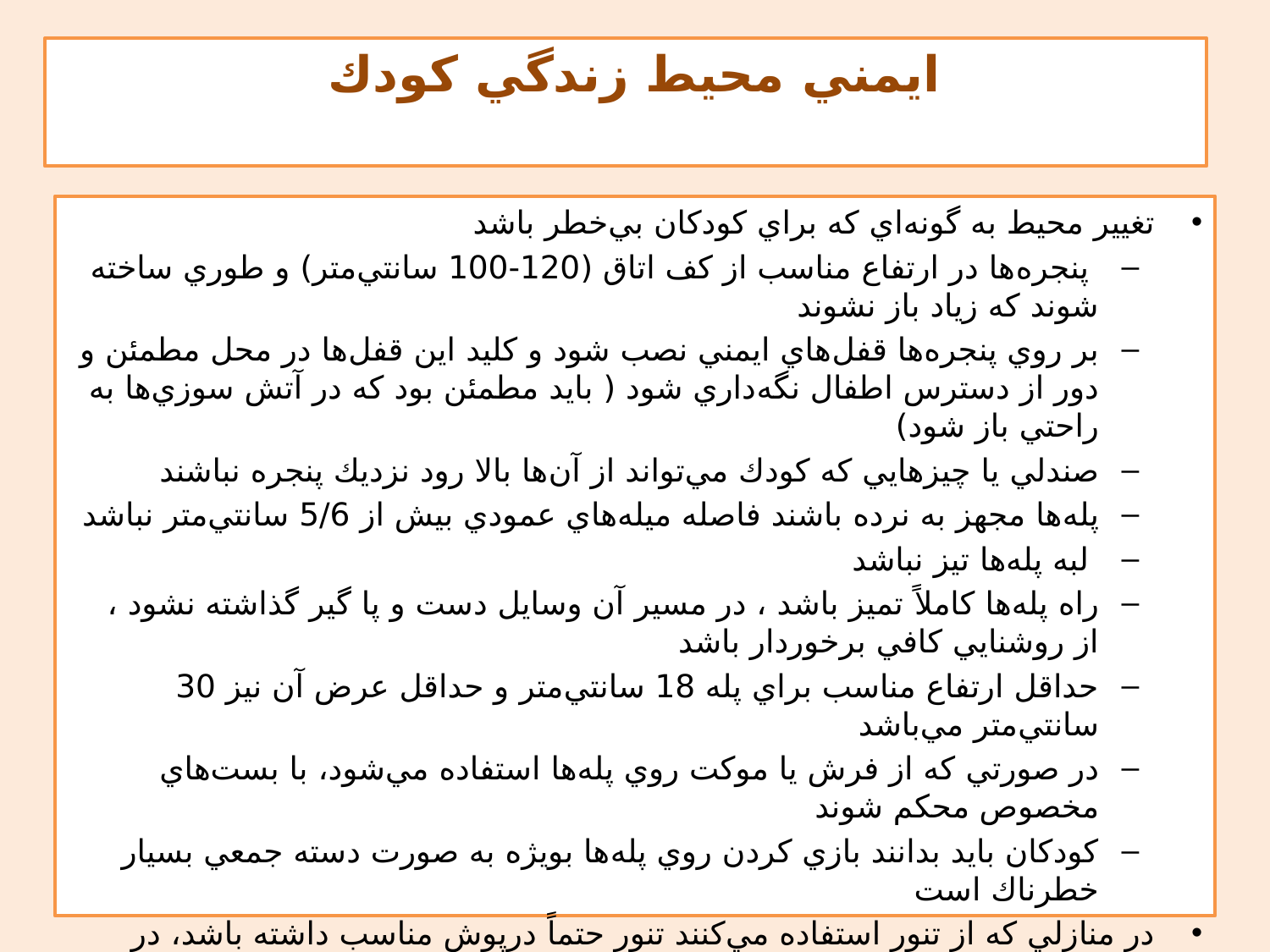

# ايمني محيط زندگي كودك
تغيير محيط به گونه‌اي كه براي كودكان بي‌خطر باشد
 پنجره‌ها در ارتفاع مناسب از كف اتاق (120-100 سانتي‌متر) و طوري ساخته شوند كه زياد باز نشوند
بر روي پنجره‌ها قفل‌هاي ايمني نصب شود و كليد اين قفل‌ها در محل مطمئن و دور از دسترس اطفال نگه‌داري شود ( بايد مطمئن بود كه در آتش سوزي‌ها به راحتي باز ‌شود)
صندلي يا چيزهايي كه كودك مي‌تواند از آن‌ها بالا رود نزديك پنجره نباشند
پله‌ها مجهز به نرده باشند فاصله ميله‌هاي عمودي بيش از 5/6 سانتي‌متر نباشد
 لبه پله‌ها تيز نباشد
راه پله‌ها كاملاً تميز باشد ، در مسير آن وسايل دست و پا گير گذاشته نشود ،  از روشنايي كافي برخوردار باشد
حداقل ارتفاع مناسب براي پله 18 سانتي‌متر و حداقل عرض آن نيز 30 سانتي‌متر مي‌باشد
در صورتي‌ كه از فرش يا موكت روي پله‌ها استفاده مي‌شود، با بست‌هاي مخصوص محكم شوند
كودكان بايد بدانند بازي كردن روي پله‌ها بويژه به صورت دسته جمعي بسيار خطرناك است
در منازلي كه از تنور استفاده مي‌كنند تنور حتماً درپوش مناسب داشته باشد، در مواقع غير ضروري بسته باشد
هر چند وقت يك بار استحكام در و ديوارهاي چاه‌هاي آب و فاضلاب كنترل شود
در مقابل در ورودي حمام موكتي پهن شود تا كودك روي زمين سر نخورد